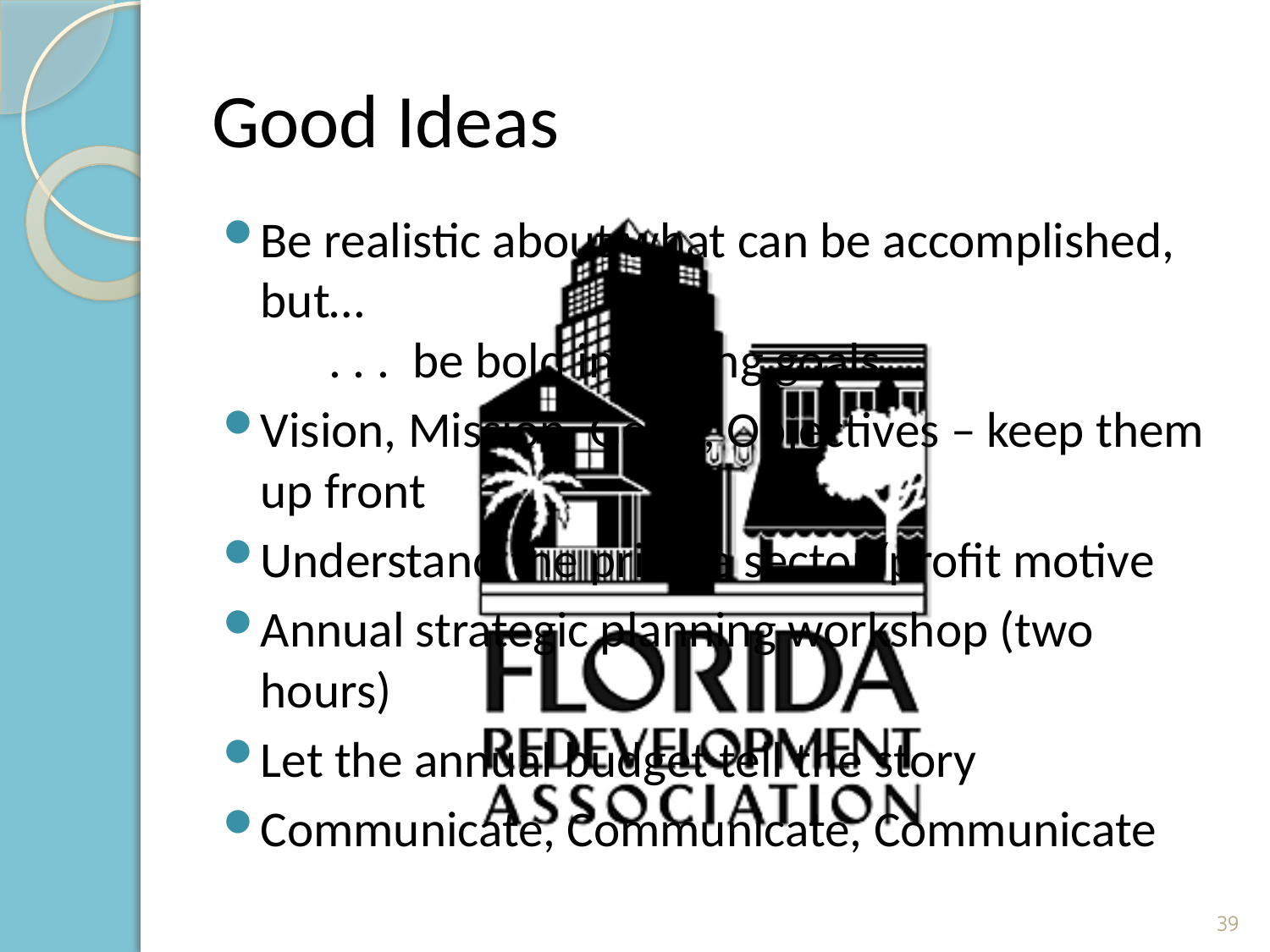

# Good Ideas
Be realistic about what can be accomplished, but…
      . . .  be bold in setting goals
Vision, Mission, Goals, Objectives – keep them up front
Understand the private sector/profit motive
Annual strategic planning workshop (two hours)
Let the annual budget tell the story
Communicate, Communicate, Communicate
39